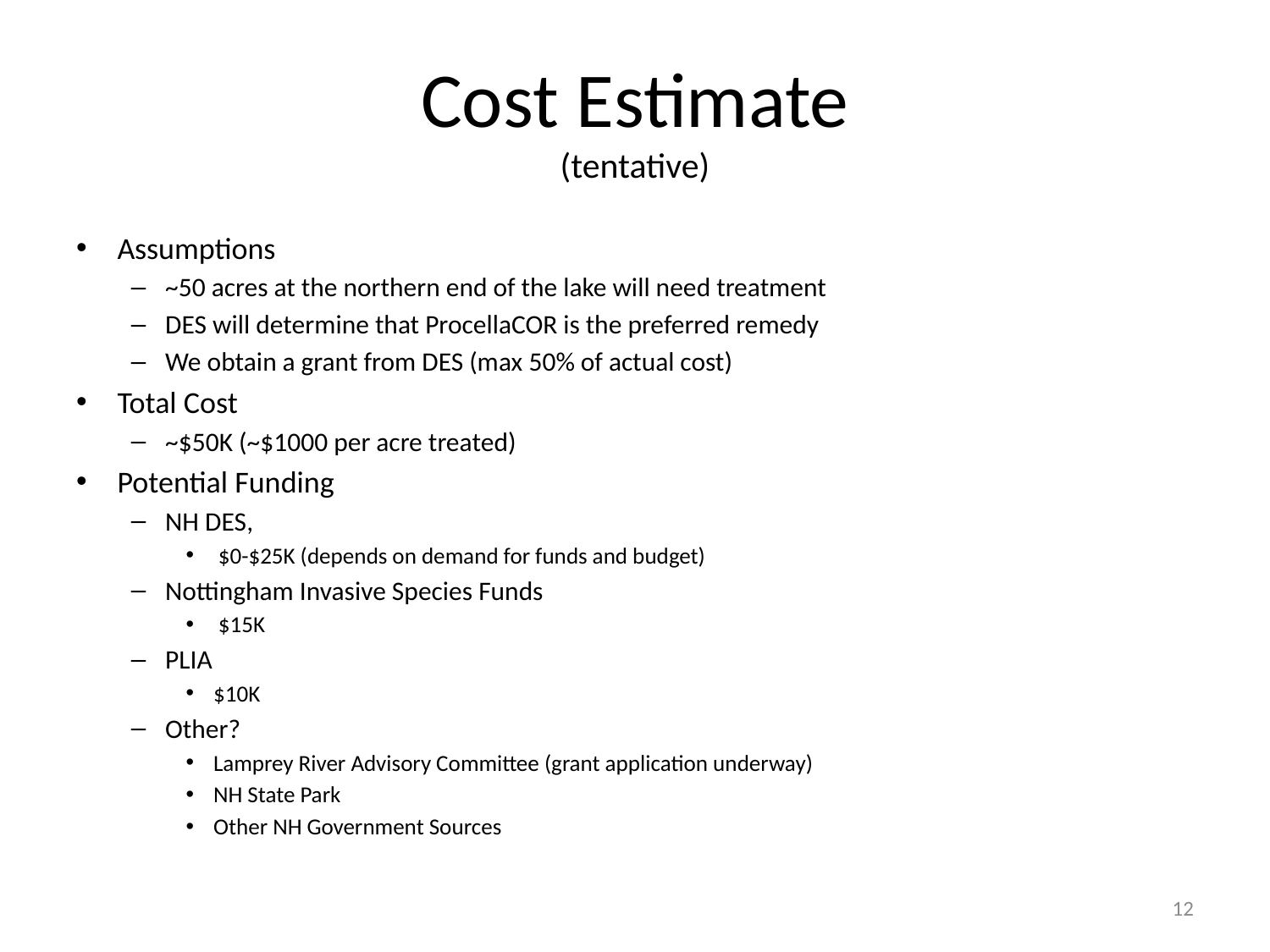

# Cost Estimate (tentative)
Assumptions
~50 acres at the northern end of the lake will need treatment
DES will determine that ProcellaCOR is the preferred remedy
We obtain a grant from DES (max 50% of actual cost)
Total Cost
~$50K (~$1000 per acre treated)
Potential Funding
NH DES,
 $0-$25K (depends on demand for funds and budget)
Nottingham Invasive Species Funds
 $15K
PLIA
$10K
Other?
Lamprey River Advisory Committee (grant application underway)
NH State Park
Other NH Government Sources

12